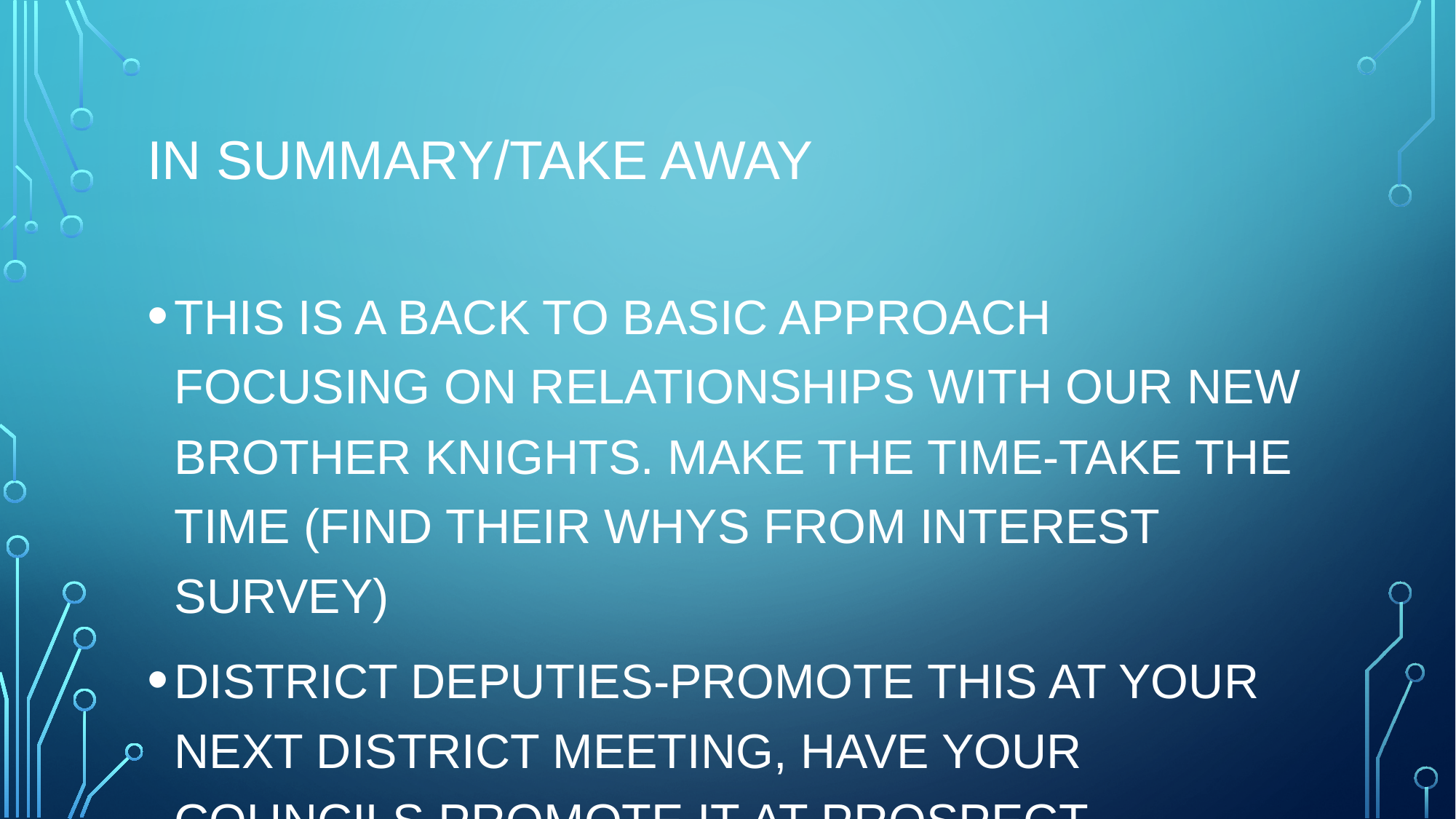

# IN SUMMARY/TAKE AWAY
THIS IS A BACK TO BASIC APPROACH FOCUSING ON RELATIONSHIPS WITH OUR NEW BROTHER KNIGHTS. MAKE THE TIME-TAKE THE TIME (FIND THEIR WHYS FROM INTEREST SURVEY)
DISTRICT DEPUTIES-PROMOTE THIS AT YOUR NEXT DISTRICT MEETING, HAVE YOUR COUNCILS PROMOTE IT AT PROSPECT INTERVIEW AND AT ALL DEGREES